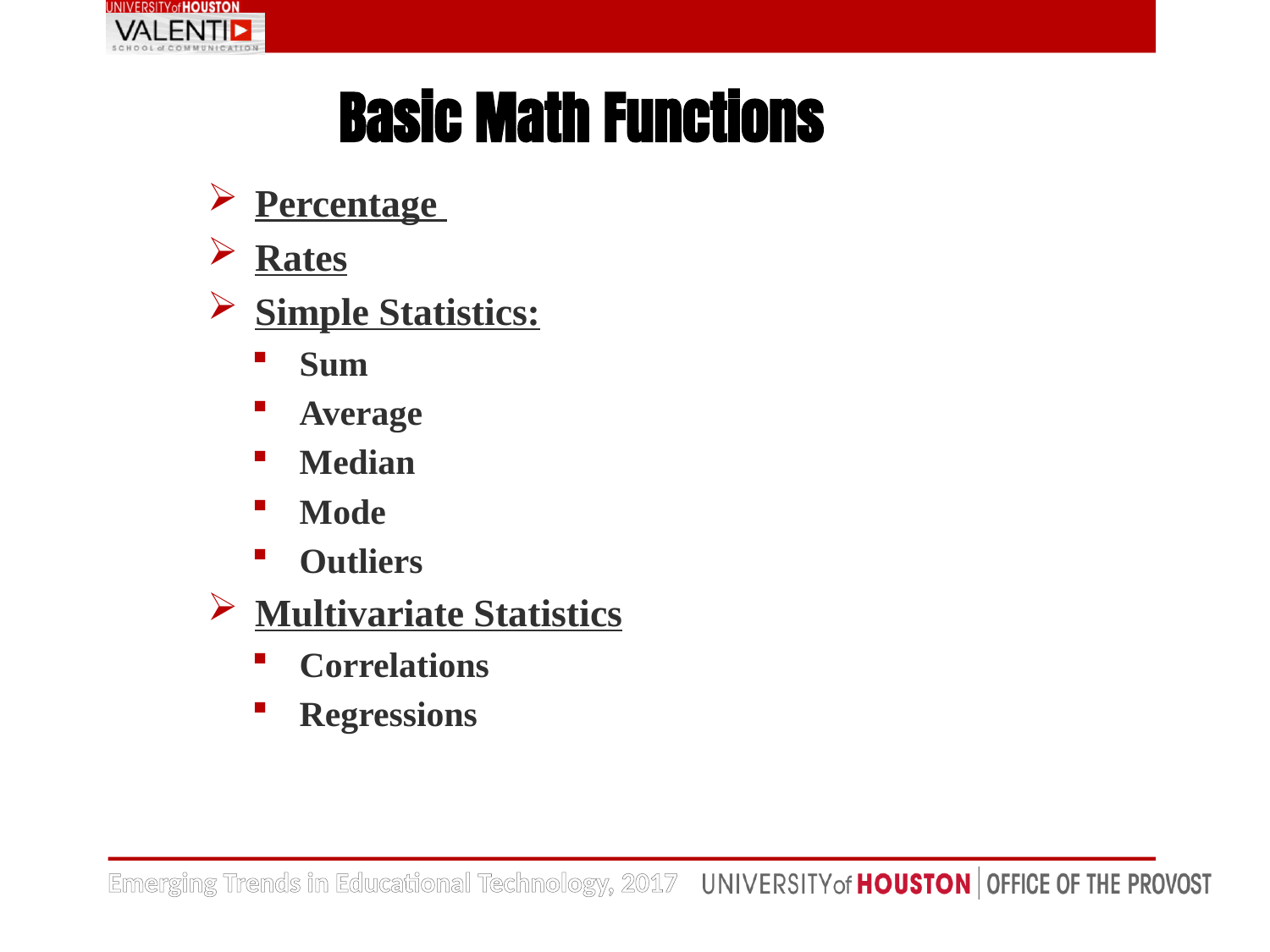

Basic Math Functions
Percentage
Rates
Simple Statistics:
Sum
Average
Median
Mode
Outliers
Multivariate Statistics
Correlations
Regressions